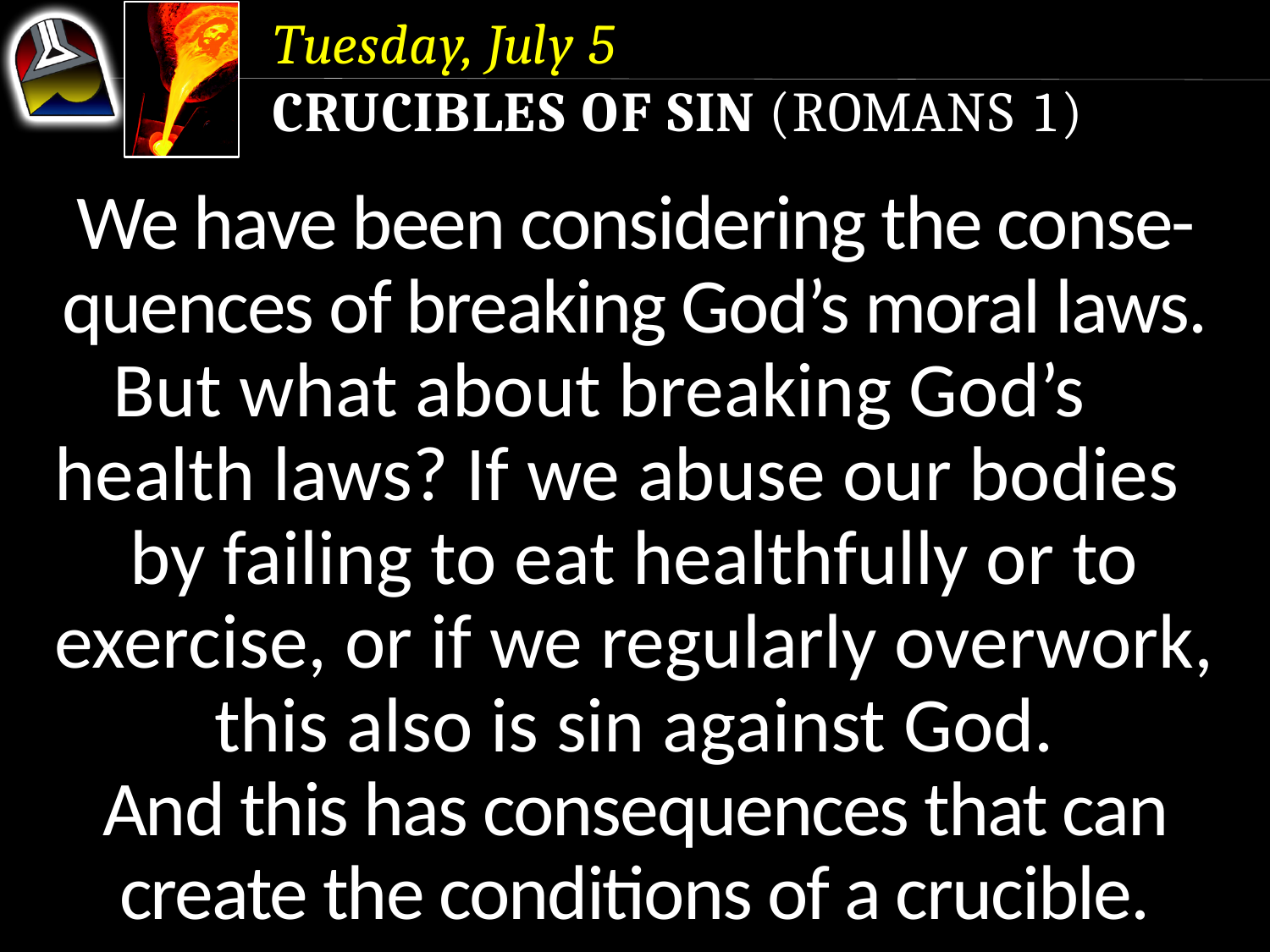

Tuesday, July 5
Crucibles of Sin (Romans 1)
We have been considering the conse-quences of breaking God’s moral laws.
But what about breaking God’s     health laws? If we abuse our bodies   by failing to eat healthfully or to exercise, or if we regularly overwork, this also is sin against God.
And this has consequences that can create the conditions of a crucible.